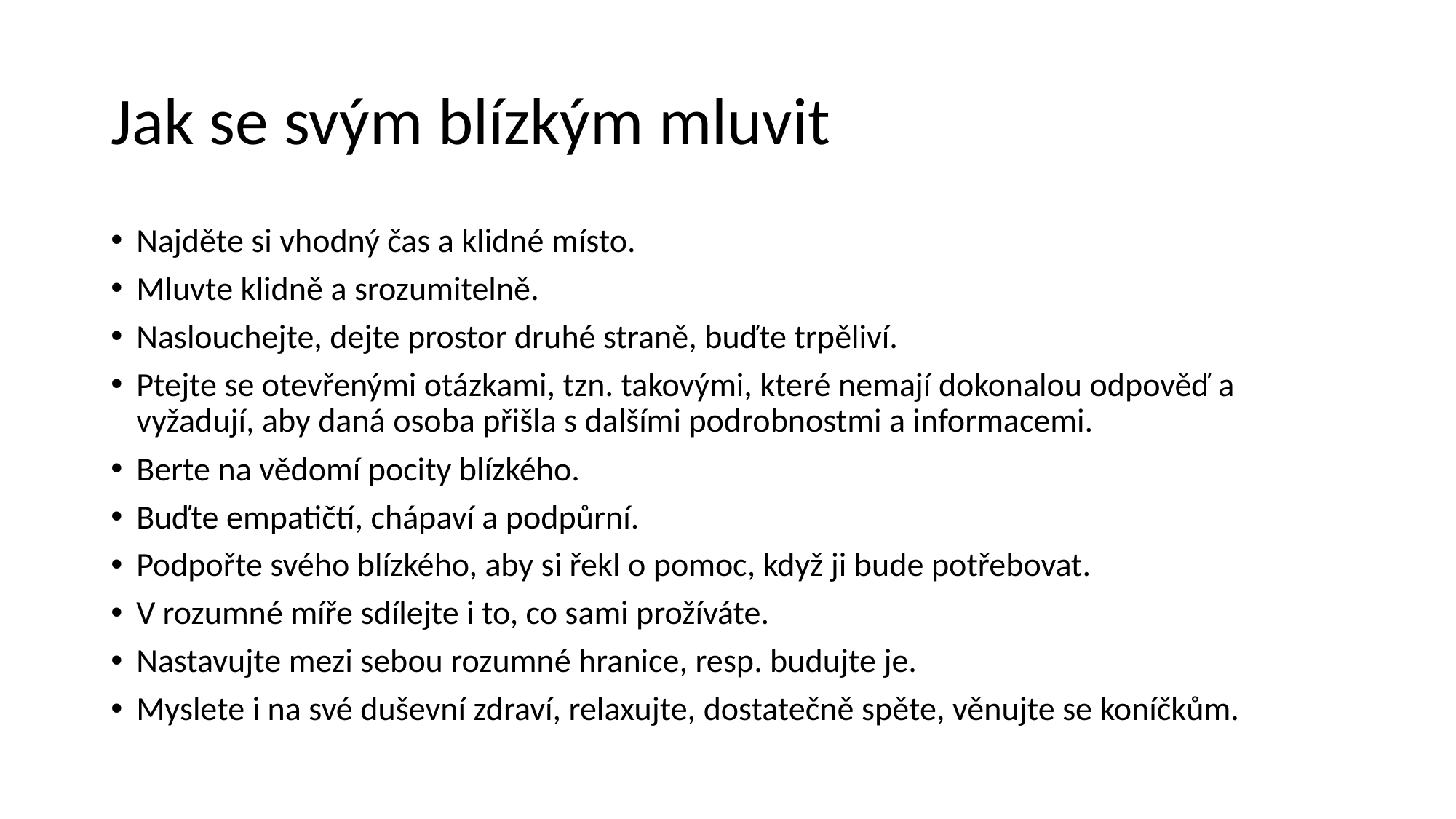

# Jak se svým blízkým mluvit
Najděte si vhodný čas a klidné místo.
Mluvte klidně a srozumitelně.
Naslouchejte, dejte prostor druhé straně, buďte trpěliví.
Ptejte se otevřenými otázkami, tzn. takovými, které nemají dokonalou odpověď a vyžadují, aby daná osoba přišla s dalšími podrobnostmi a informacemi.
Berte na vědomí pocity blízkého.
Buďte empatičtí, chápaví a podpůrní.
Podpořte svého blízkého, aby si řekl o pomoc, když ji bude potřebovat.
V rozumné míře sdílejte i to, co sami prožíváte.
Nastavujte mezi sebou rozumné hranice, resp. budujte je.
Myslete i na své duševní zdraví, relaxujte, dostatečně spěte, věnujte se koníčkům.